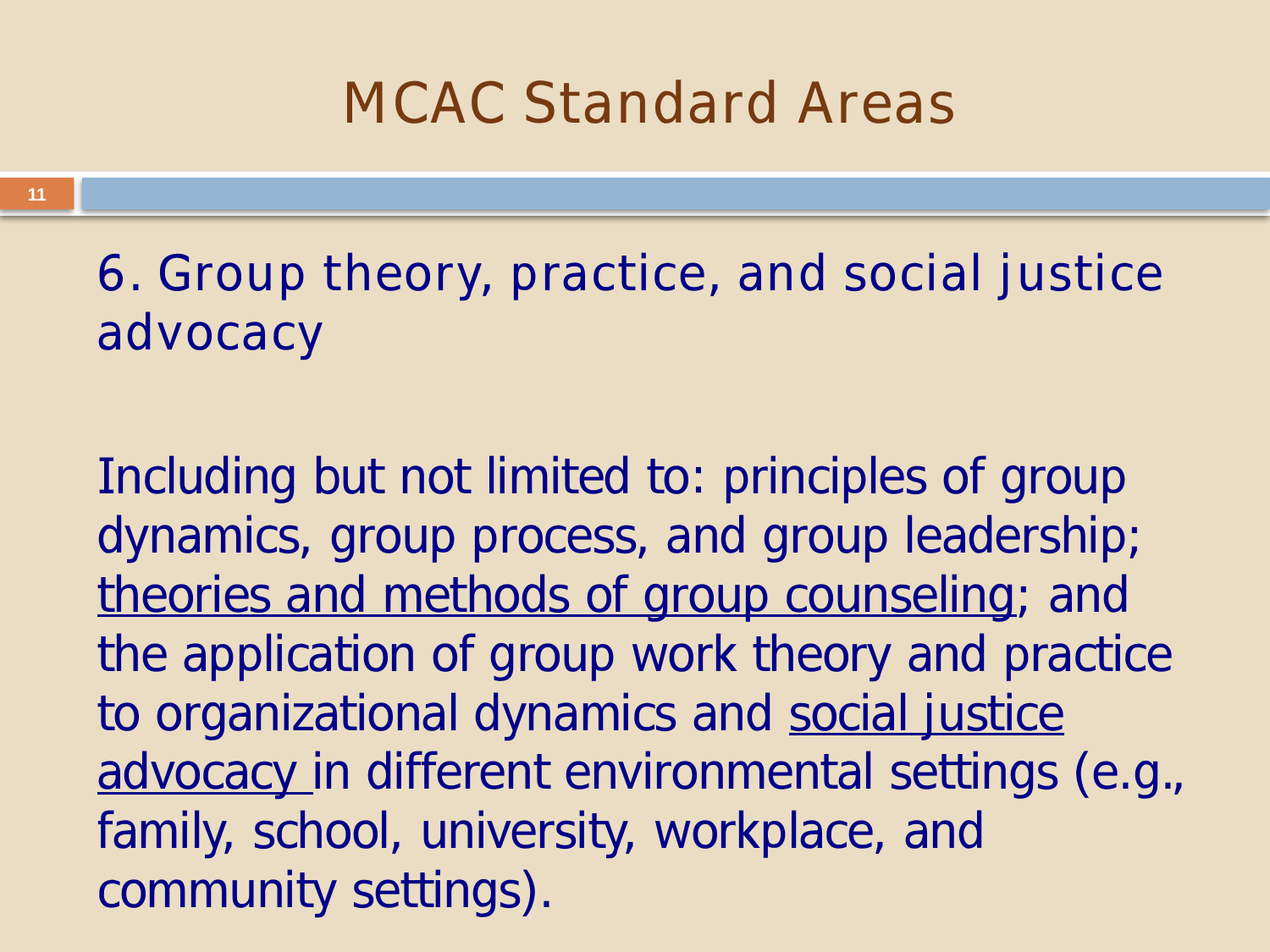

# MCAC Standard Areas
11
6. Group theory, practice, and social justice advocacy

Including but not limited to: principles of group dynamics, group process, and group leadership; theories and methods of group counseling; and the application of group work theory and practice to organizational dynamics and social justice advocacy in different environmental settings (e.g., family, school, university, workplace, and community settings).